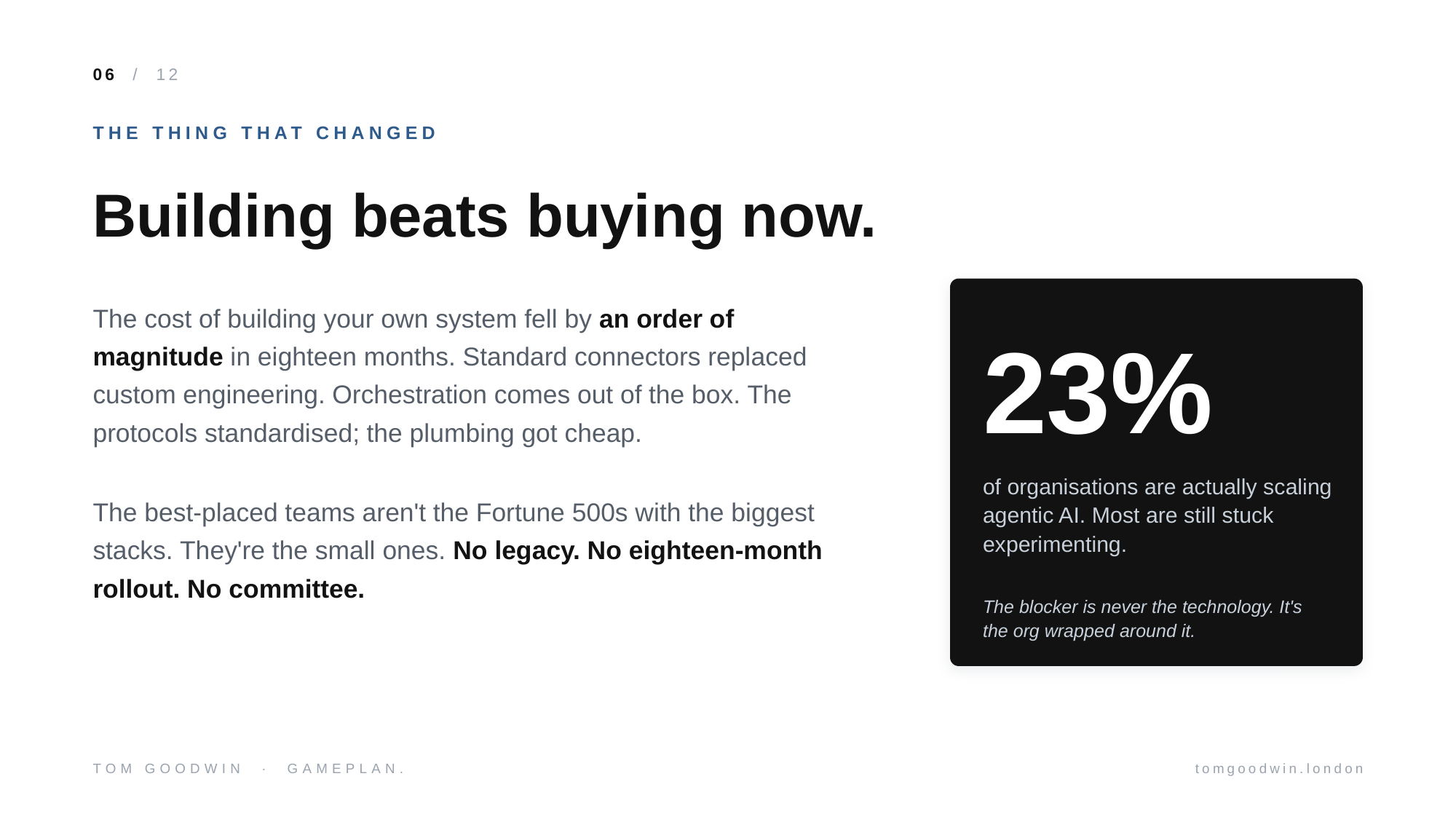

06  /  12
THE THING THAT CHANGED
Building beats buying now.
The cost of building your own system fell by an order of magnitude in eighteen months. Standard connectors replaced custom engineering. Orchestration comes out of the box. The protocols standardised; the plumbing got cheap.

23%
of organisations are actually scaling agentic AI. Most are still stuck experimenting.
The best-placed teams aren't the Fortune 500s with the biggest stacks. They're the small ones. No legacy. No eighteen-month rollout. No committee.
The blocker is never the technology. It's the org wrapped around it.
TOM GOODWIN  ·  GAMEPLAN.
tomgoodwin.london